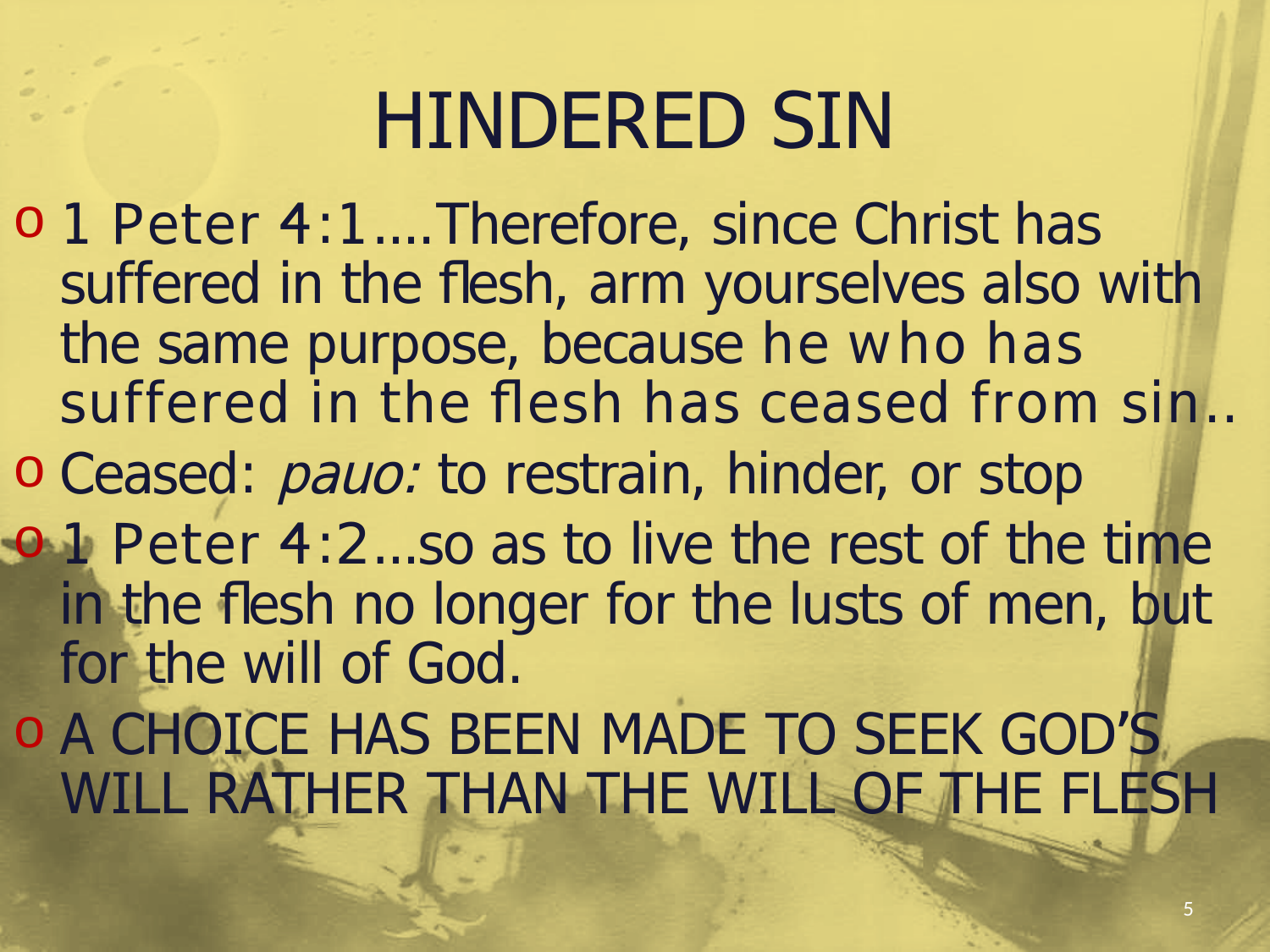

# HINDERED SIN
1 Peter 4:1….Therefore, since Christ has suffered in the flesh, arm yourselves also with the same purpose, because he who has suffered in the flesh has ceased from sin..
Ceased: pauo: to restrain, hinder, or stop
1 Peter 4:2…so as to live the rest of the time in the flesh no longer for the lusts of men, but for the will of God.
A CHOICE HAS BEEN MADE TO SEEK GOD’S WILL RATHER THAN THE WILL OF THE FLESH

5